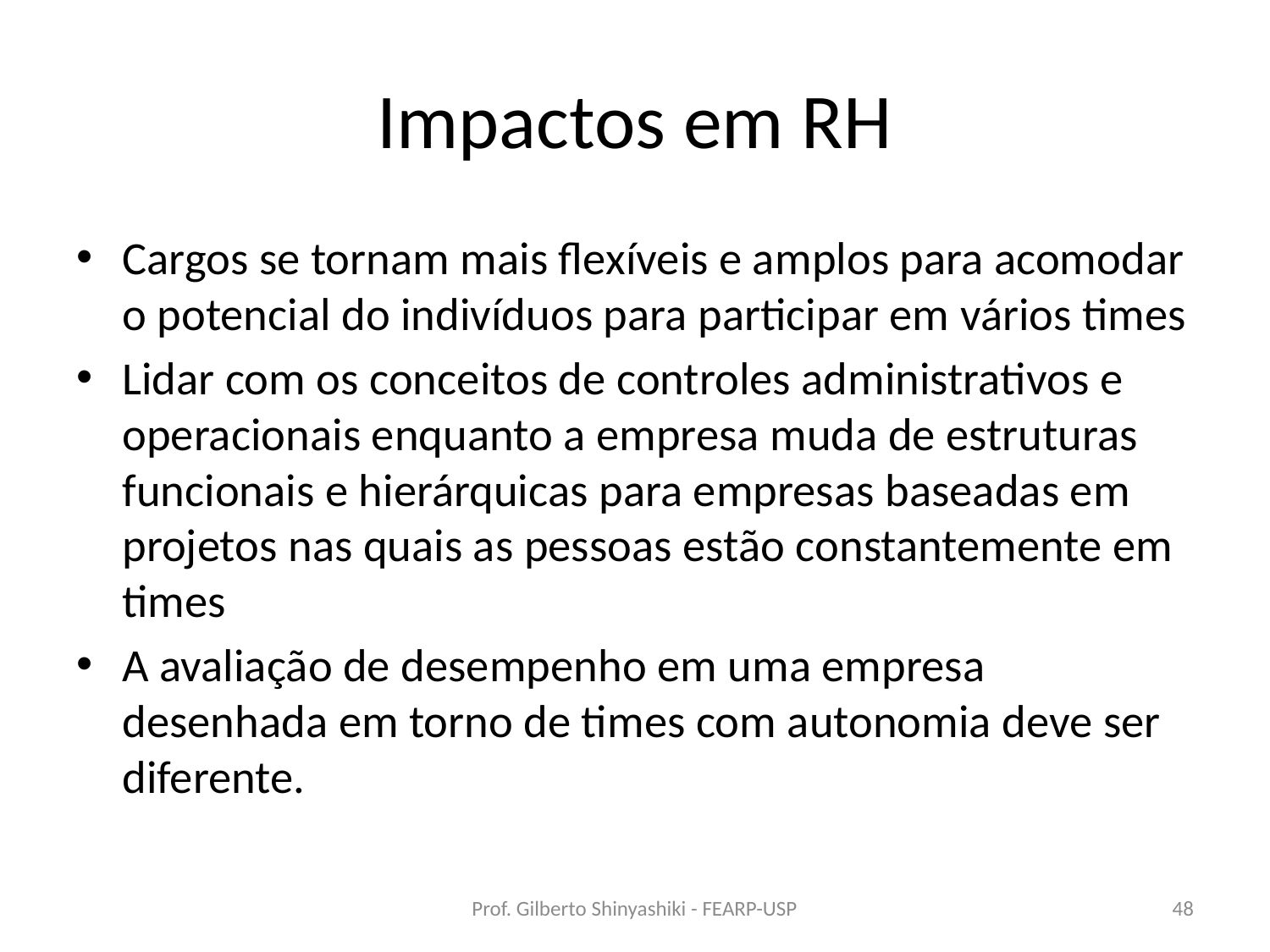

# Impactos em RH
Cargos se tornam mais flexíveis e amplos para acomodar o potencial do indivíduos para participar em vários times
Lidar com os conceitos de controles administrativos e operacionais enquanto a empresa muda de estruturas funcionais e hierárquicas para empresas baseadas em projetos nas quais as pessoas estão constantemente em times
A avaliação de desempenho em uma empresa desenhada em torno de times com autonomia deve ser diferente.

Prof. Gilberto Shinyashiki - FEARP-USP
48